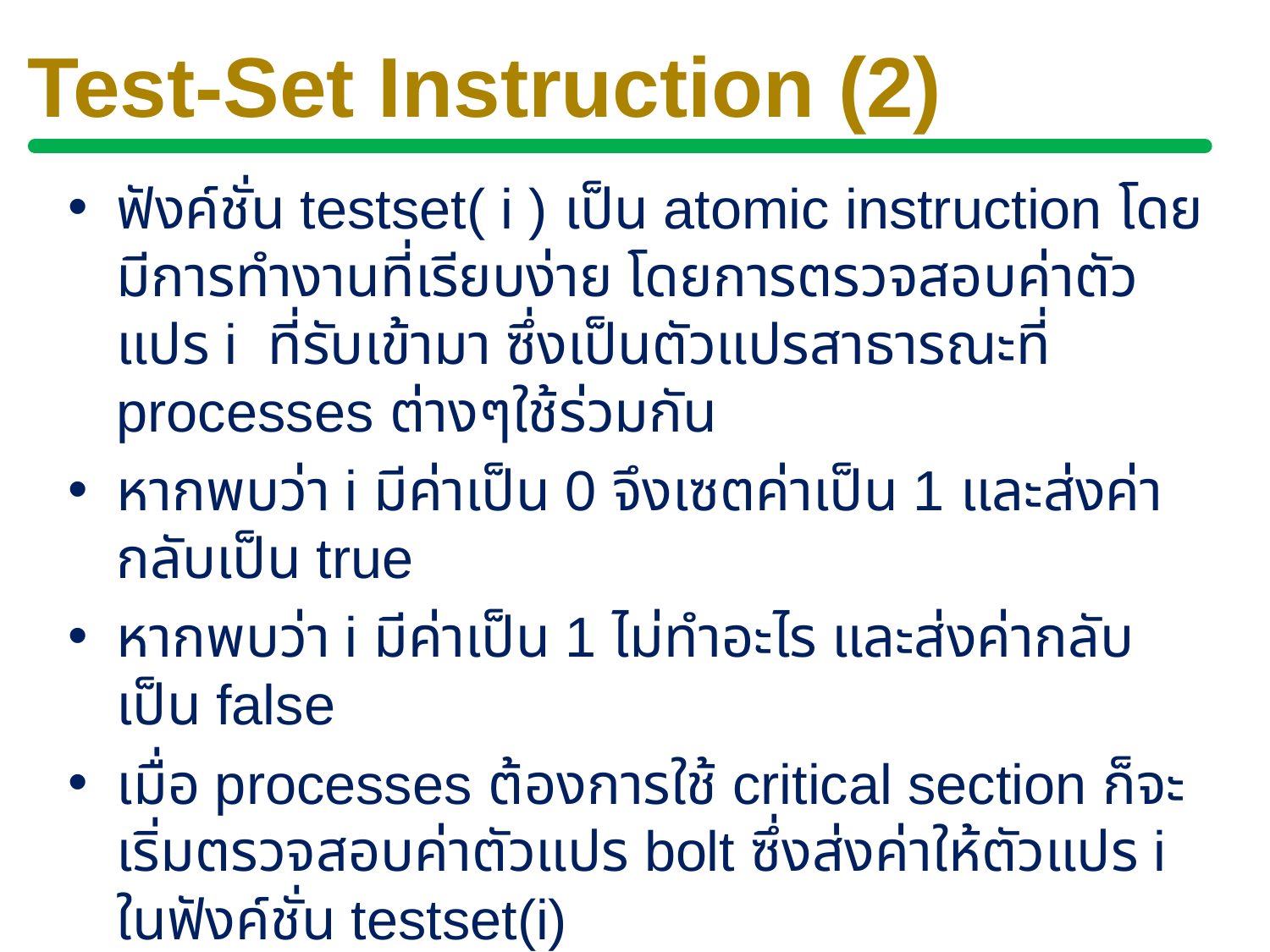

# Test-Set Instruction (2)
ฟังค์ชั่น testset( i ) เป็น atomic instruction โดยมีการทำงานที่เรียบง่าย โดยการตรวจสอบค่าตัวแปร i  ที่รับเข้ามา ซึ่งเป็นตัวแปรสาธารณะที่ processes ต่างๆใช้ร่วมกัน
หากพบว่า i มีค่าเป็น 0 จึงเซตค่าเป็น 1 และส่งค่ากลับเป็น true
หากพบว่า i มีค่าเป็น 1 ไม่ทำอะไร และส่งค่ากลับเป็น false
เมื่อ processes ต้องการใช้ critical section ก็จะเริ่มตรวจสอบค่าตัวแปร bolt ซึ่งส่งค่าให้ตัวแปร i ในฟังค์ชั่น testset(i)
หากพบว่า bolt =0 แล้ว process นั้นจะได้เข้าทำงานในส่วน critical section แต่หากเป็นตรงข้ามก็จะรอ